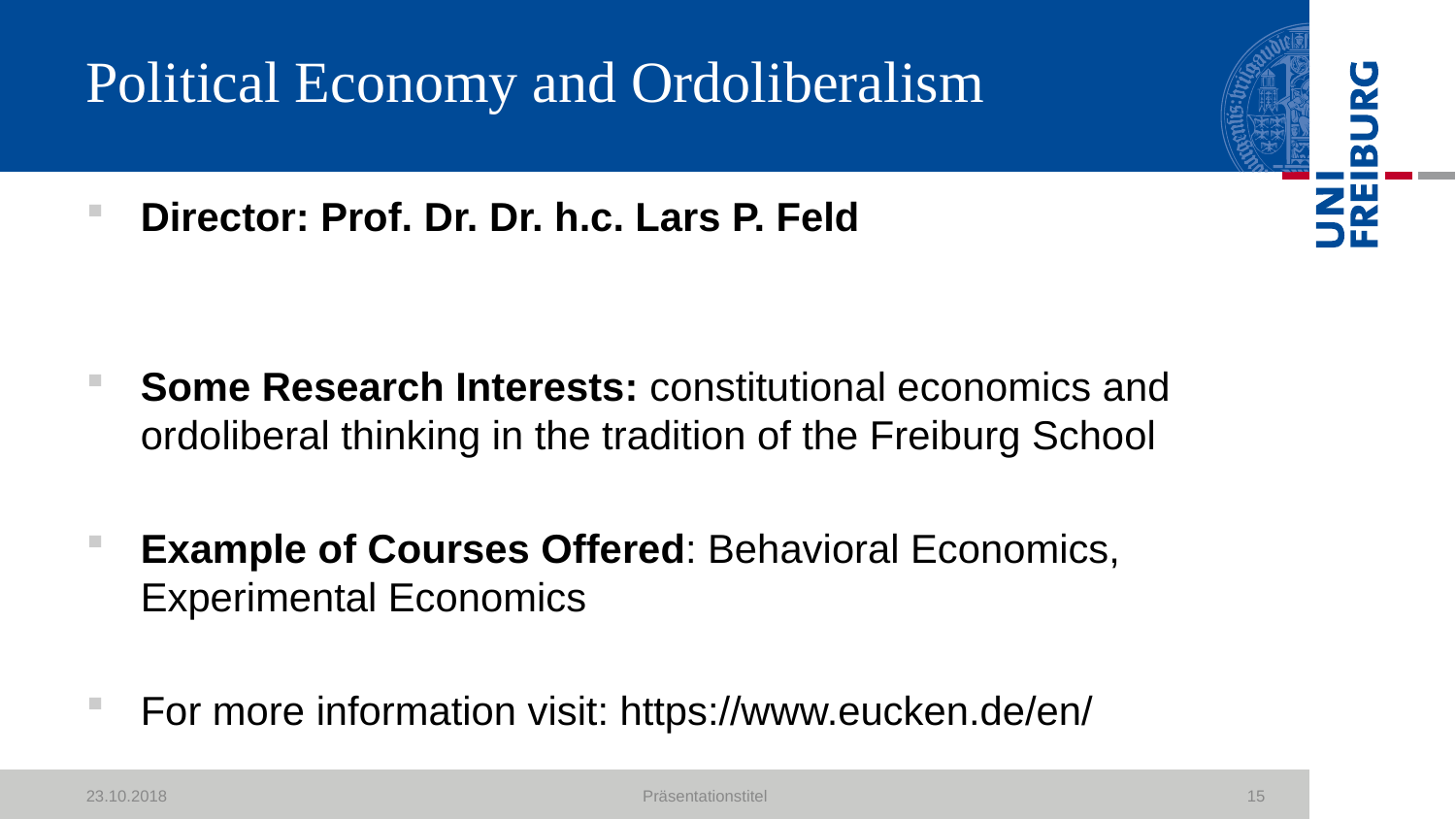

# Political Economy and Ordoliberalism
Director: Prof. Dr. Dr. h.c. Lars P. Feld

Some Research Interests: constitutional economics and ordoliberal thinking in the tradition of the Freiburg School

Example of Courses Offered: Behavioral Economics, Experimental Economics

For more information visit: https://www.eucken.de/en/

23.10.2018
Präsentationstitel
15